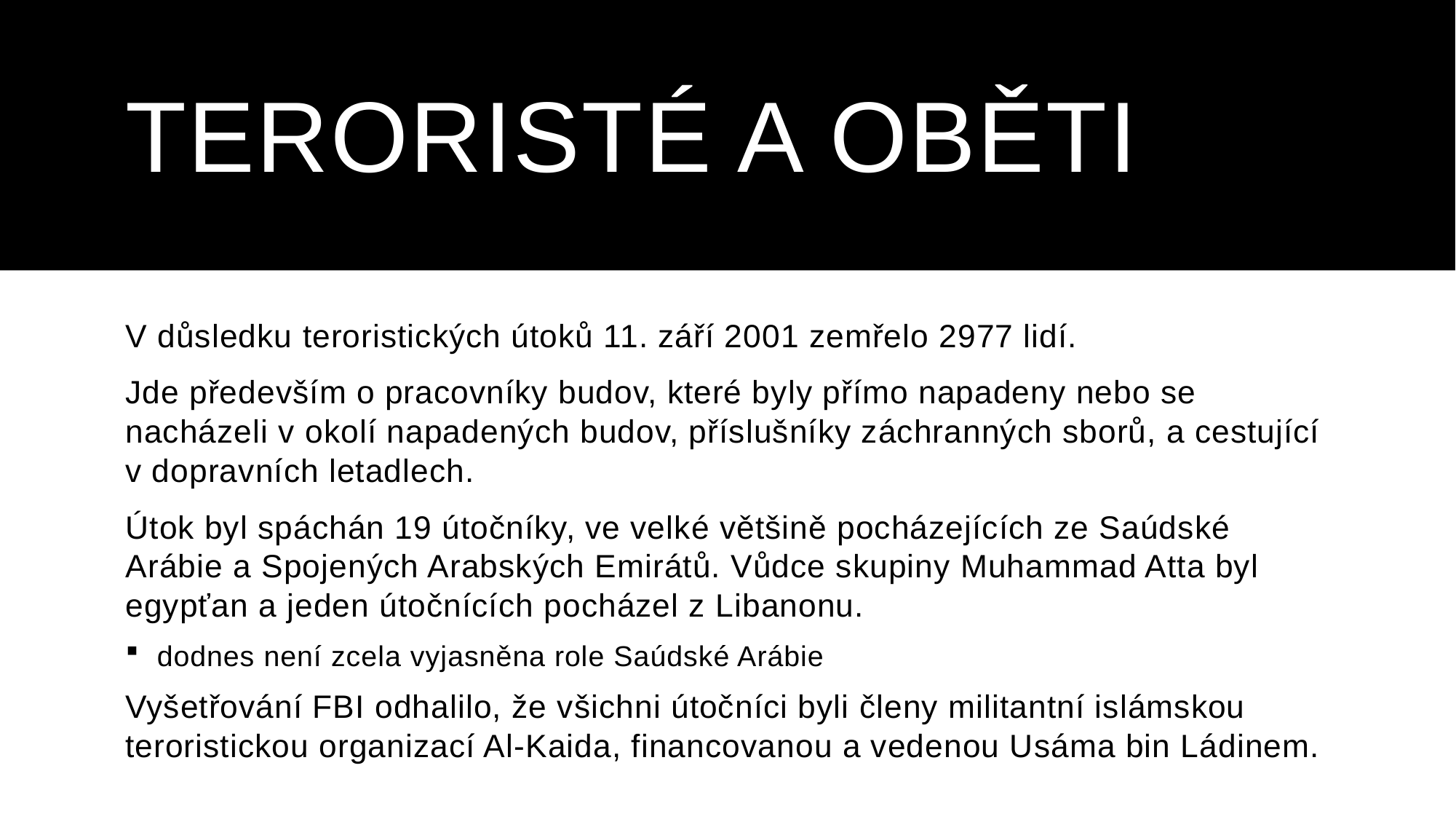

# Teroristé a oběti
V důsledku teroristických útoků 11. září 2001 zemřelo 2977 lidí.
Jde především o pracovníky budov, které byly přímo napadeny nebo se nacházeli v okolí napadených budov, příslušníky záchranných sborů, a cestující v dopravních letadlech.
Útok byl spáchán 19 útočníky, ve velké většině pocházejících ze Saúdské Arábie a Spojených Arabských Emirátů. Vůdce skupiny Muhammad Atta byl egypťan a jeden útočnících pocházel z Libanonu.
dodnes není zcela vyjasněna role Saúdské Arábie
Vyšetřování FBI odhalilo, že všichni útočníci byli členy militantní islámskou teroristickou organizací Al-Kaida, financovanou a vedenou Usáma bin Ládinem.